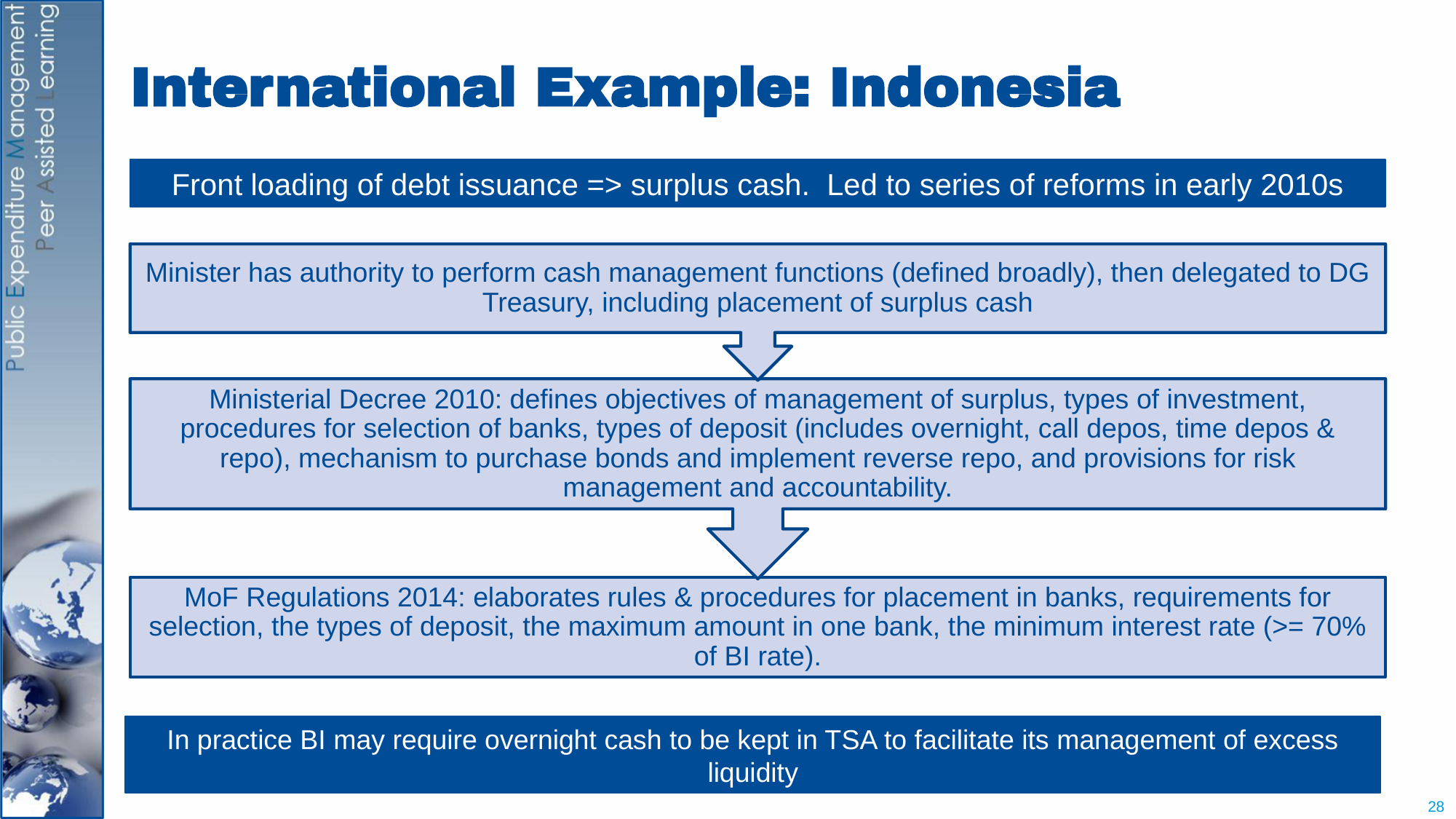

# International Example: Indonesia
Front loading of debt issuance => surplus cash.  Led to series of reforms in early 2010s
MoF Regulations 2014: elaborates rules & procedures for placement in banks, requirements for selection, the types of deposit, the maximum amount in one bank, the minimum interest rate (>= 70% of BI rate).
Ministerial Decree 2010: defines objectives of management of surplus, types of investment, procedures for selection of banks, types of deposit (includes overnight, call depos, time depos & repo), mechanism to purchase bonds and implement reverse repo, and provisions for risk management and accountability.
Minister has authority to perform cash management functions (defined broadly), then delegated to DG Treasury, including placement of surplus cash
In practice BI may require overnight cash to be kept in TSA to facilitate its management of excess liquidity